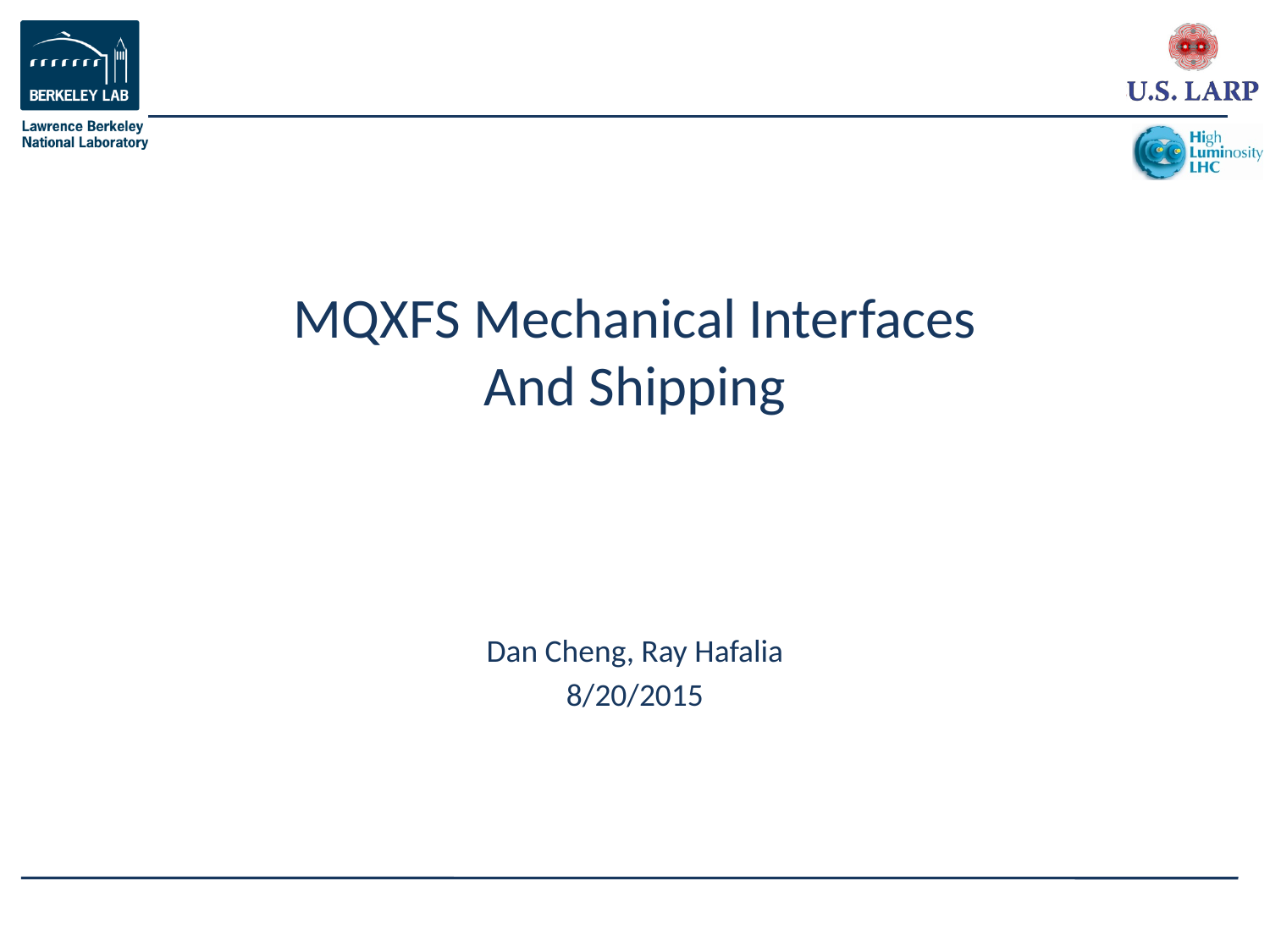

# MQXFS Mechanical Interfaces And Shipping
Dan Cheng, Ray Hafalia
8/20/2015